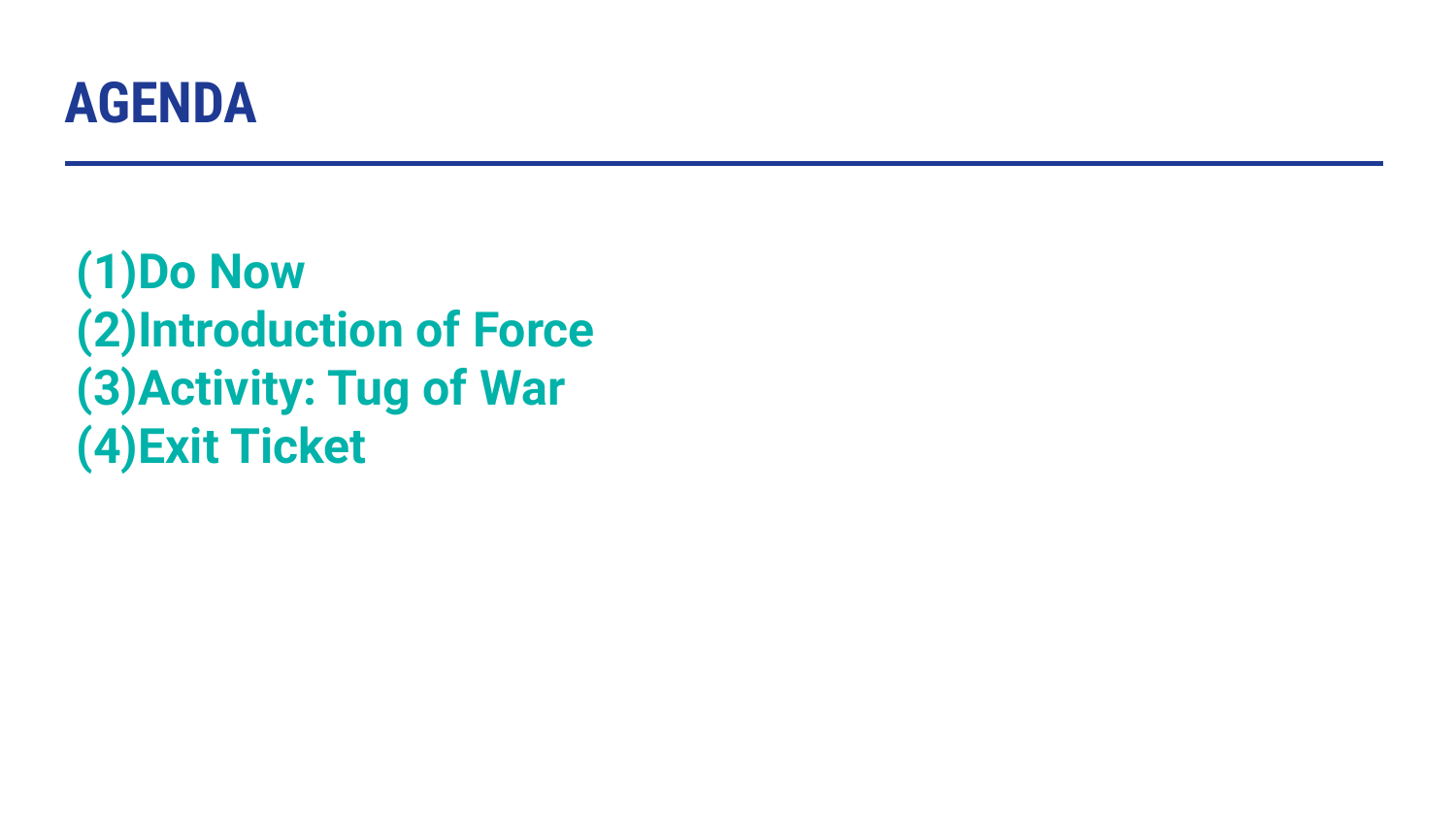

# AGENDA
Do Now
Introduction of Force
Activity: Tug of War
Exit Ticket